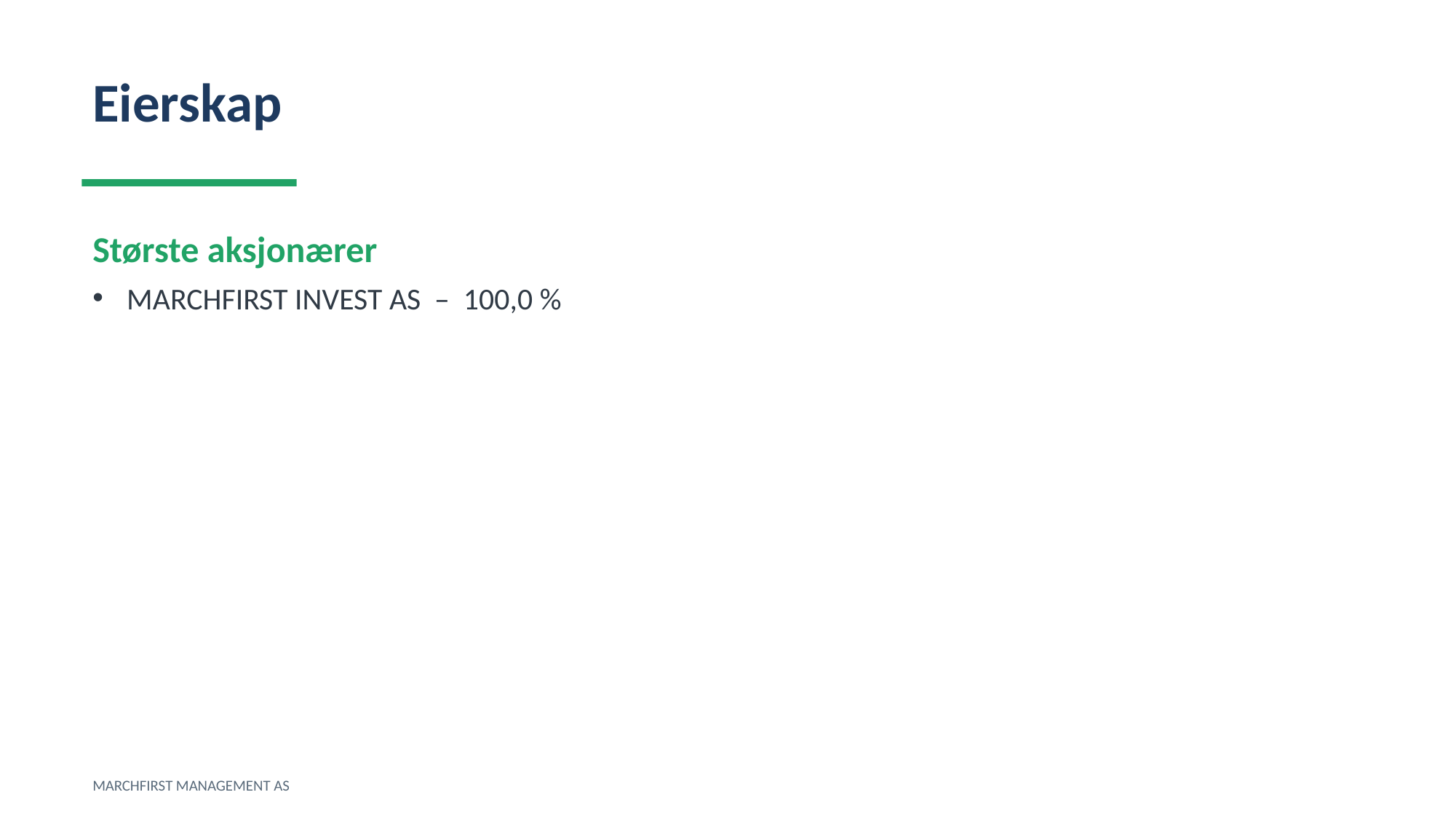

Eierskap

Største aksjonærer
MARCHFIRST INVEST AS  –  100,0 %
MARCHFIRST MANAGEMENT AS